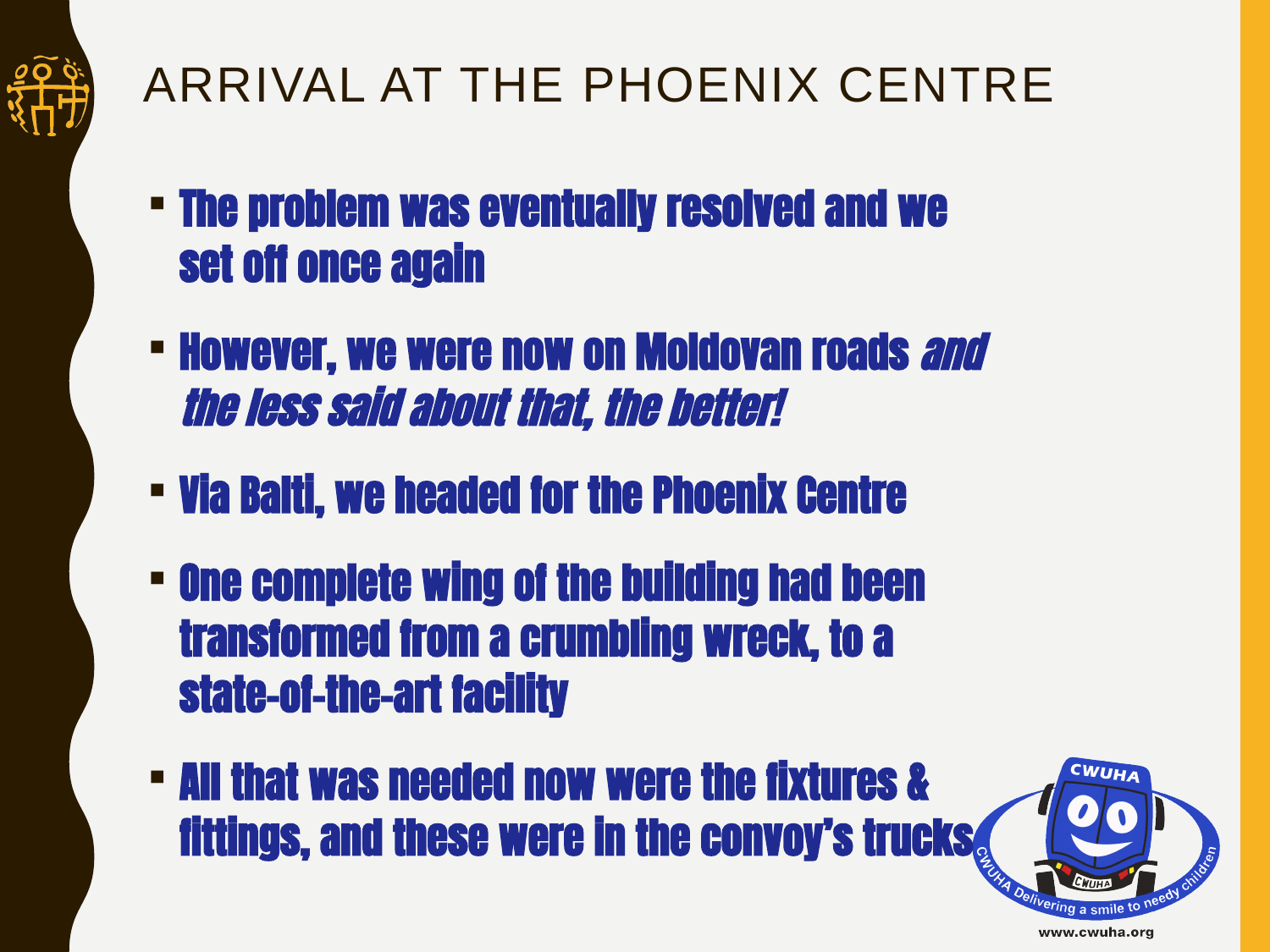

# ARRIVAL AT THE Phoenix CENTRE
The problem was eventually resolved and we set off once again
However, we were now on Moldovan roads and the less said about that, the better!
Via Balti, we headed for the Phoenix Centre
One complete wing of the building had been transformed from a crumbling wreck, to a state-of-the-art facility
All that was needed now were the fixtures & fittings, and these were in the convoy’s trucks